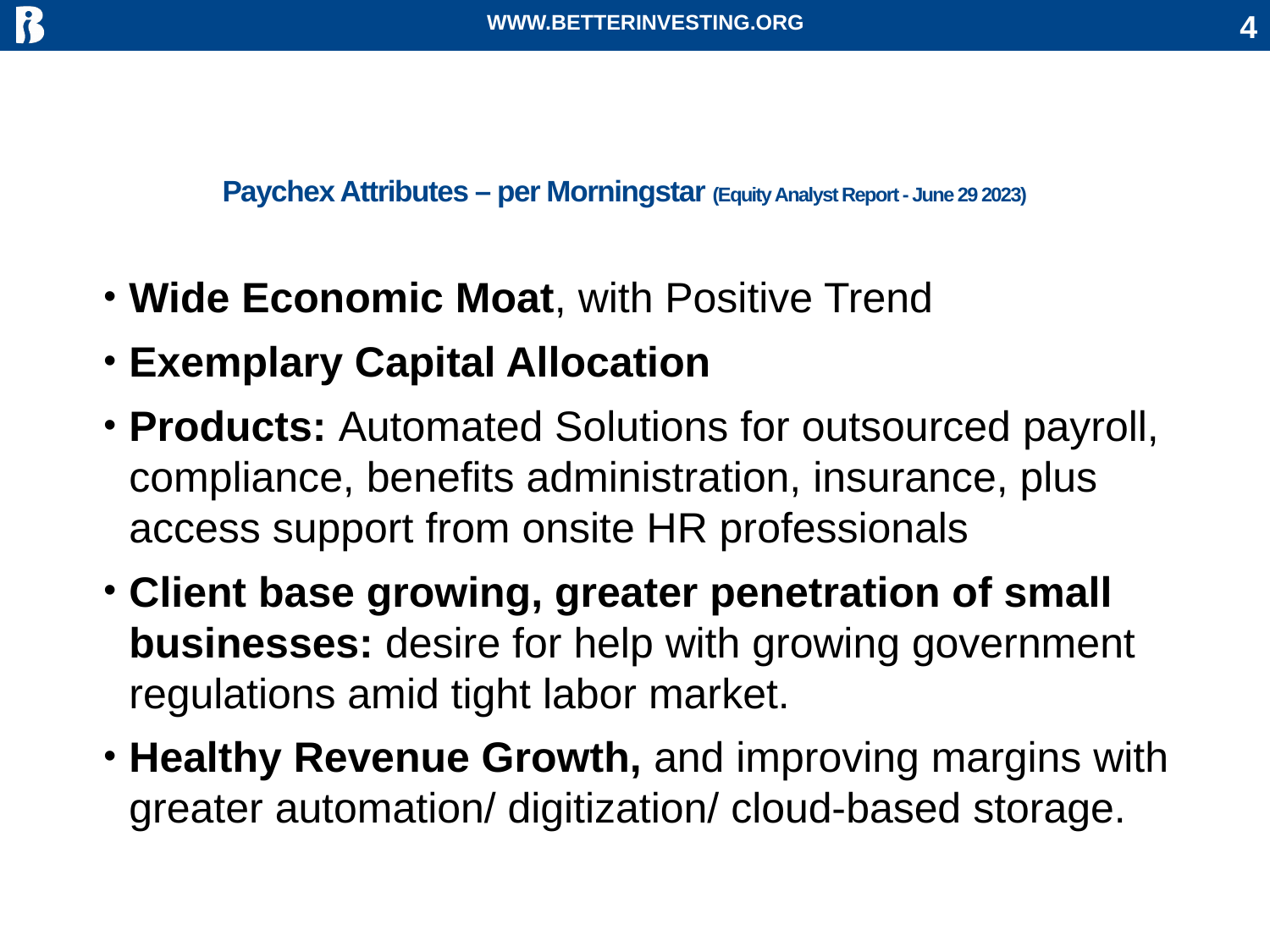

WWW.BETTERINVESTING.ORG
4
# Paychex Attributes – per Morningstar (Equity Analyst Report - June 29 2023)
Wide Economic Moat, with Positive Trend
Exemplary Capital Allocation
Products: Automated Solutions for outsourced payroll, compliance, benefits administration, insurance, plus access support from onsite HR professionals
Client base growing, greater penetration of small businesses: desire for help with growing government regulations amid tight labor market.
Healthy Revenue Growth, and improving margins with greater automation/ digitization/ cloud-based storage.